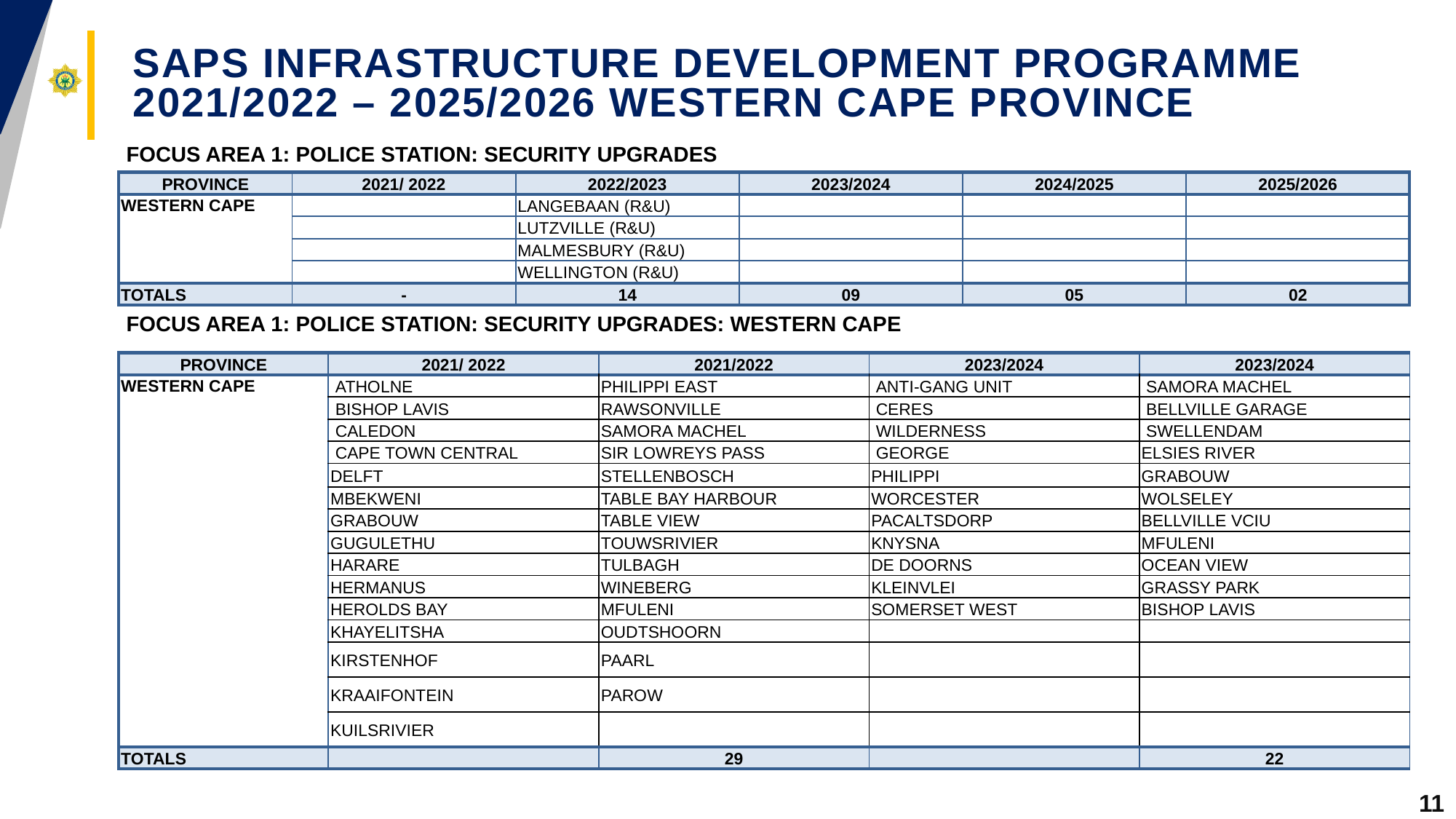

# SAPS INFRASTRUCTURE DEVELOPMENT PROGRAMME 2021/2022 – 2025/2026 WESTERN CAPE PROVINCE
FOCUS AREA 1: POLICE STATION: SECURITY UPGRADES
| PROVINCE | 2021/ 2022 | 2022/2023 | 2023/2024 | 2024/2025 | 2025/2026 |
| --- | --- | --- | --- | --- | --- |
| WESTERN CAPE |  | LANGEBAAN (R&U) |  |  |  |
|  |  | LUTZVILLE (R&U) |  |  |  |
|  |  | MALMESBURY (R&U) |  |  |  |
|  |  | WELLINGTON (R&U) |  |  |  |
| TOTALS | - | 14 | 09 | 05 | 02 |
FOCUS AREA 1: POLICE STATION: SECURITY UPGRADES: WESTERN CAPE
| PROVINCE | 2021/ 2022 | 2021/2022 | 2023/2024 | 2023/2024 |
| --- | --- | --- | --- | --- |
| WESTERN CAPE | ATHOLNE | PHILIPPI EAST | ANTI-GANG UNIT | SAMORA MACHEL |
|  | BISHOP LAVIS | RAWSONVILLE | CERES | BELLVILLE GARAGE |
|  | CALEDON | SAMORA MACHEL | WILDERNESS | SWELLENDAM |
|  | CAPE TOWN CENTRAL | SIR LOWREYS PASS | GEORGE | ELSIES RIVER |
|  | DELFT | STELLENBOSCH | PHILIPPI | GRABOUW |
|  | MBEKWENI | TABLE BAY HARBOUR | WORCESTER | WOLSELEY |
|  | GRABOUW | TABLE VIEW | PACALTSDORP | BELLVILLE VCIU |
|  | GUGULETHU | TOUWSRIVIER | KNYSNA | MFULENI |
|  | HARARE | TULBAGH | DE DOORNS | OCEAN VIEW |
|  | HERMANUS | WINEBERG | KLEINVLEI | GRASSY PARK |
|  | HEROLDS BAY | MFULENI | SOMERSET WEST | BISHOP LAVIS |
|  | KHAYELITSHA | OUDTSHOORN |  |  |
|  | KIRSTENHOF | PAARL |  |  |
|  | KRAAIFONTEIN | PAROW |  |  |
|  | KUILSRIVIER |  |  |  |
| TOTALS |  | 29 |  | 22 |
11